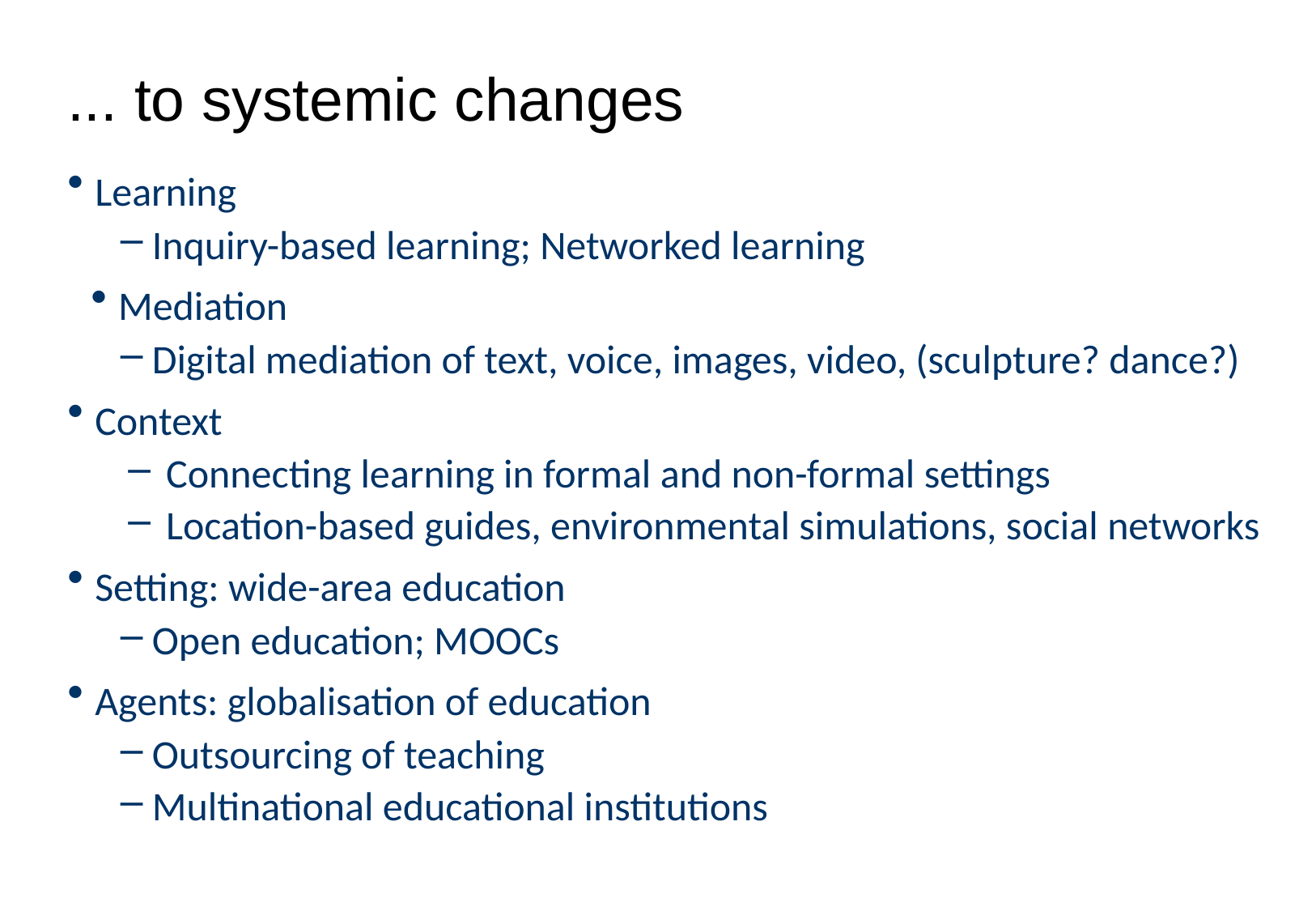

# ... to systemic changes
 Learning
 Inquiry-based learning; Networked learning
 Mediation
 Digital mediation of text, voice, images, video, (sculpture? dance?)
 Context
Connecting learning in formal and non-formal settings
Location-based guides, environmental simulations, social networks
 Setting: wide-area education
 Open education; MOOCs
 Agents: globalisation of education
 Outsourcing of teaching
 Multinational educational institutions